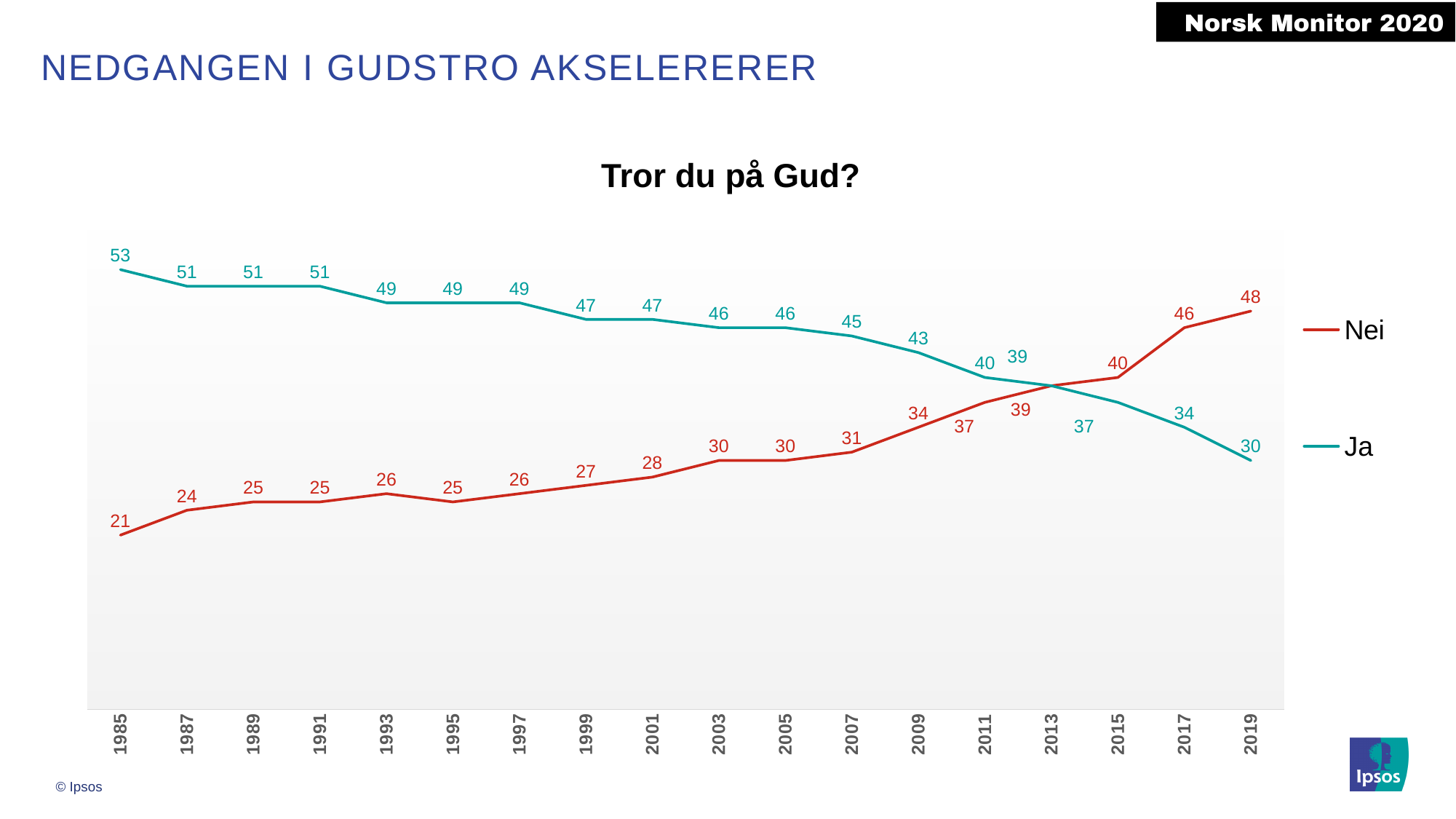

Norsk Monitor 2020
# Nedgangen i Gudstro akselererer
Tror du på Gud?

### Chart

| Category | Nei | Ja |
|---|---|---|
| 1985 | 21.0 | 53.0 |
| 1987 | 24.0 | 51.0 |
| 1989 | 25.0 | 51.0 |
| 1991 | 25.0 | 51.0 |
| 1993 | 26.0 | 49.0 |
| 1995 | 25.0 | 49.0 |
| 1997 | 26.0 | 49.0 |
| 1999 | 27.0 | 47.0 |
| 2001 | 28.0 | 47.0 |
| 2003 | 30.0 | 46.0 |
| 2005 | 30.0 | 46.0 |
| 2007 | 31.0 | 45.0 |
| 2009 | 34.0 | 43.0 |
| 2011 | 37.0 | 40.0 |
| 2013 | 39.0 | 39.0 |
| 2015 | 40.0 | 37.0 |
| 2017 | 46.0 | 34.0 |
| 2019 | 48.0 | 30.0 |